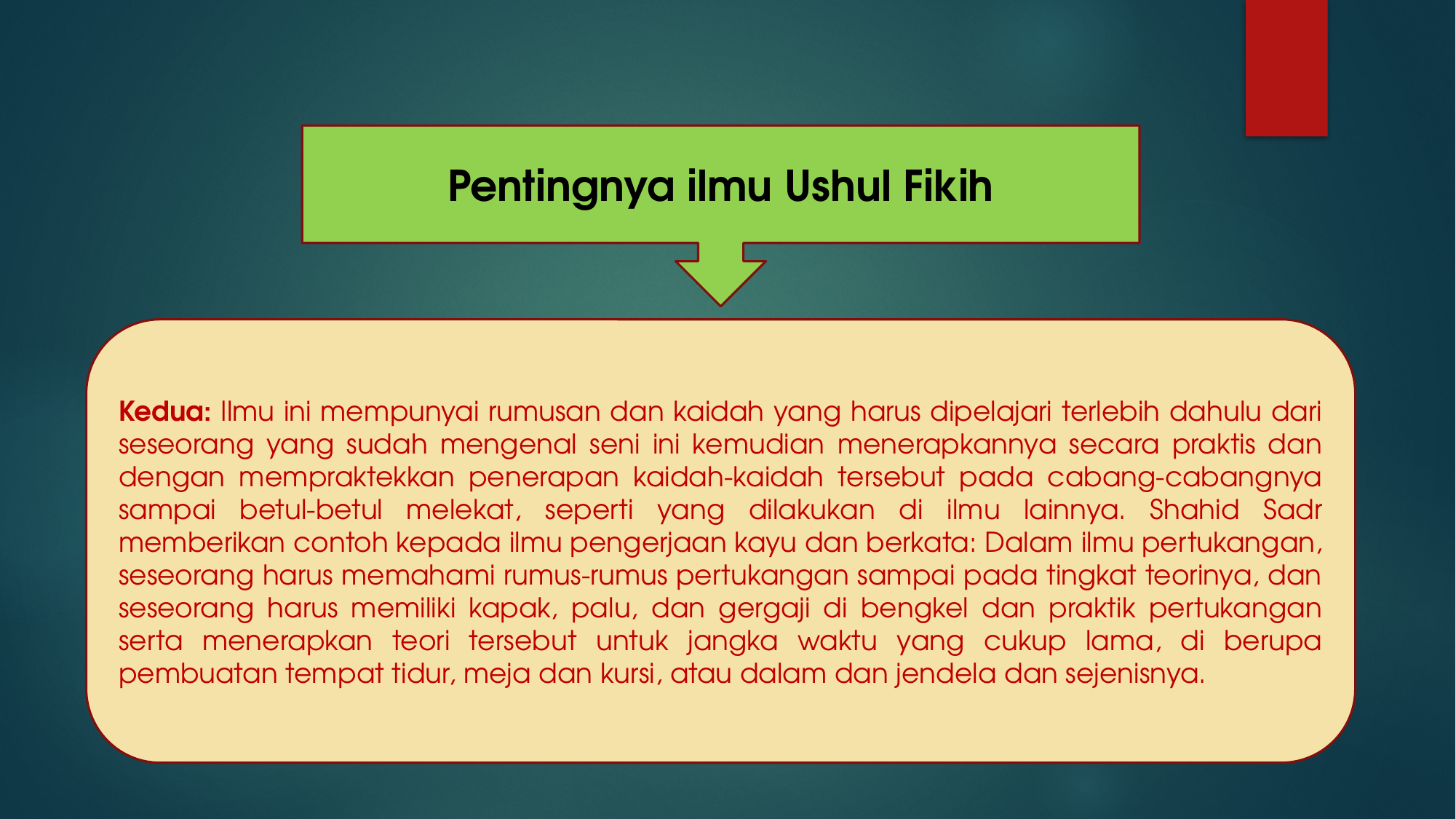

Pentingnya ilmu Ushul Fikih
Kedua: Ilmu ini mempunyai rumusan dan kaidah yang harus dipelajari terlebih dahulu dari seseorang yang sudah mengenal seni ini kemudian menerapkannya secara praktis dan dengan mempraktekkan penerapan kaidah-kaidah tersebut pada cabang-cabangnya sampai betul-betul melekat, seperti yang dilakukan di ilmu lainnya. Shahid Sadr memberikan contoh kepada ilmu pengerjaan kayu dan berkata: Dalam ilmu pertukangan, seseorang harus memahami rumus-rumus pertukangan sampai pada tingkat teorinya, dan seseorang harus memiliki kapak, palu, dan gergaji di bengkel dan praktik pertukangan serta menerapkan teori tersebut untuk jangka waktu yang cukup lama, di berupa pembuatan tempat tidur, meja dan kursi, atau dalam dan jendela dan sejenisnya.